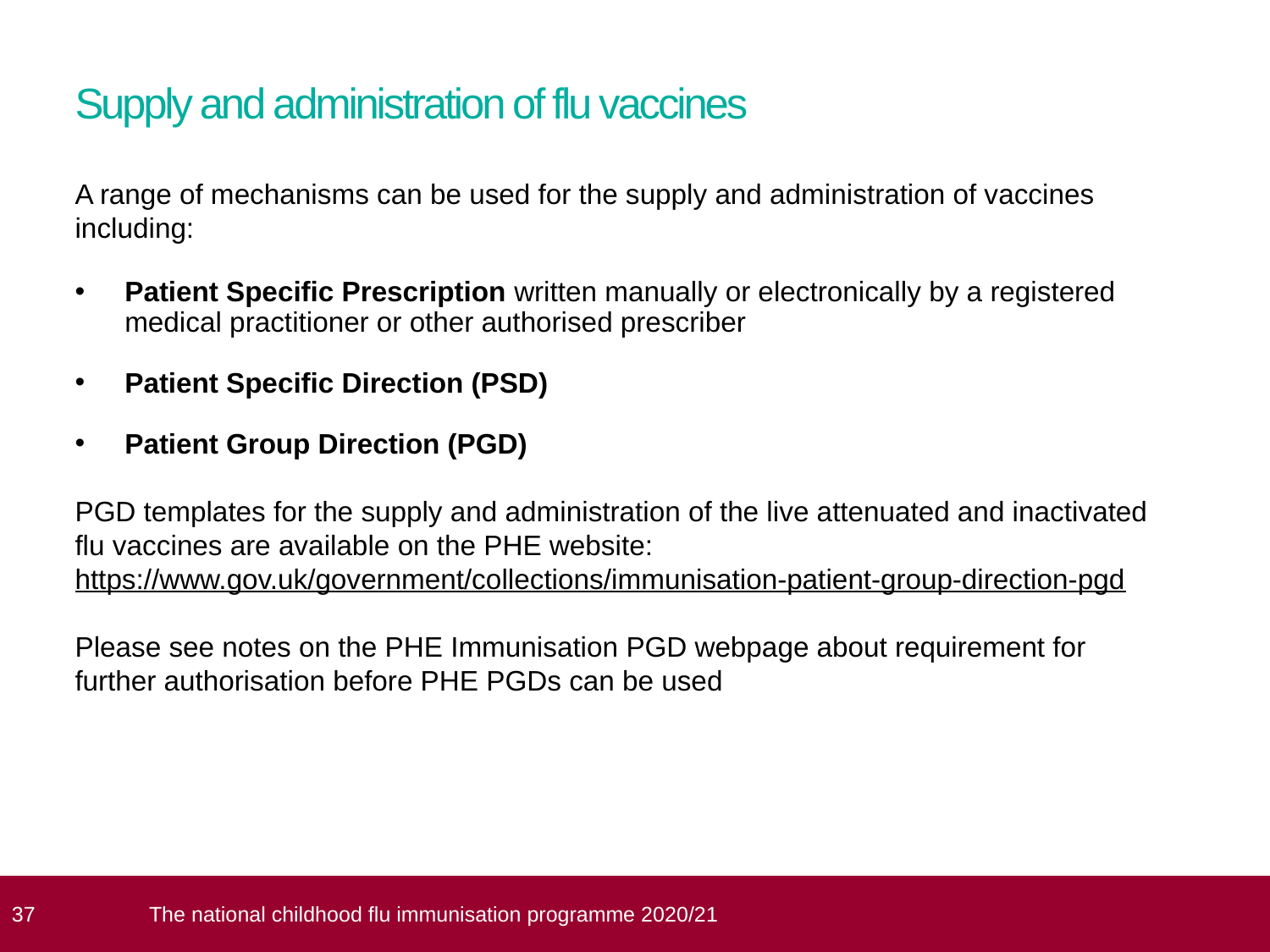

Supply and administration of flu vaccines
A range of mechanisms can be used for the supply and administration of vaccines including:

Patient Specific Prescription written manually or electronically by a registered medical practitioner or other authorised prescriber

Patient Specific Direction (PSD)

Patient Group Direction (PGD)

PGD templates for the supply and administration of the live attenuated and inactivated flu vaccines are available on the PHE website:
https://www.gov.uk/government/collections/immunisation-patient-group-direction-pgd

Please see notes on the PHE Immunisation PGD webpage about requirement for further authorisation before PHE PGDs can be used

  37
The national childhood flu immunisation programme 2020/21